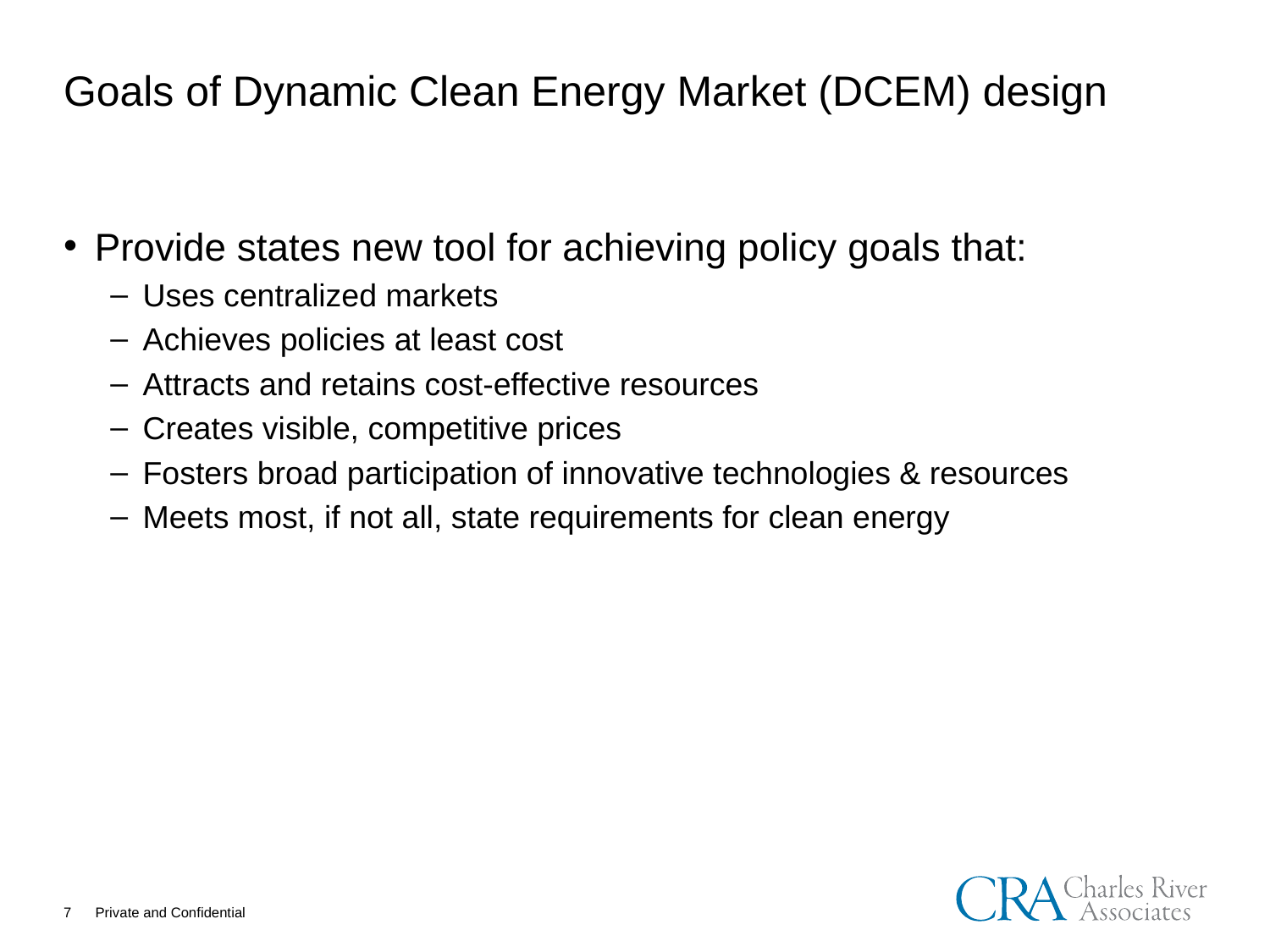

# Goals of Dynamic Clean Energy Market (DCEM) design
Provide states new tool for achieving policy goals that:
Uses centralized markets
Achieves policies at least cost
Attracts and retains cost-effective resources
Creates visible, competitive prices
Fosters broad participation of innovative technologies & resources
Meets most, if not all, state requirements for clean energy
7